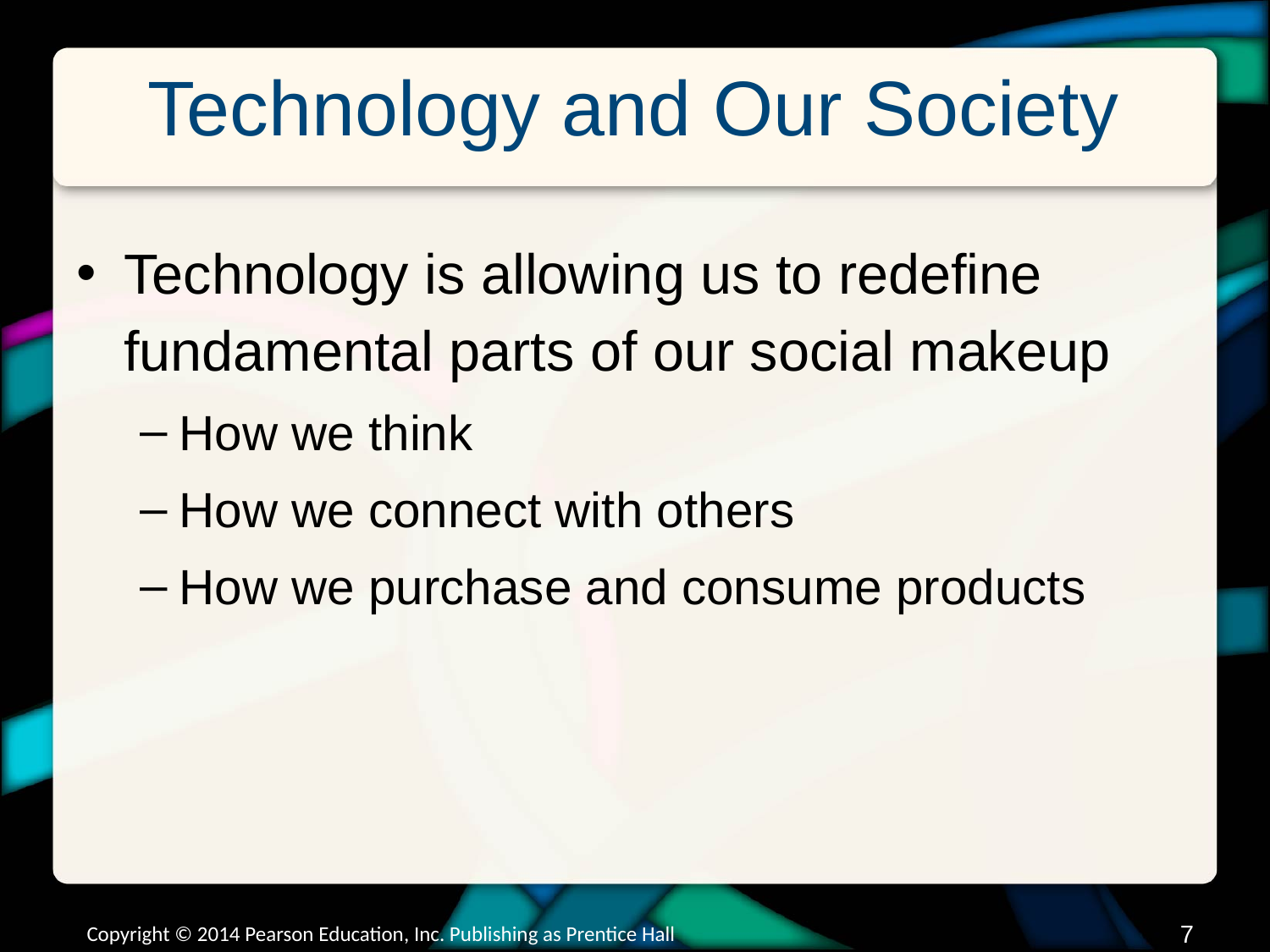

# Technology and Our Society
Technology is allowing us to redefine fundamental parts of our social makeup
How we think
How we connect with others
How we purchase and consume products
Copyright © 2014 Pearson Education, Inc. Publishing as Prentice Hall
7